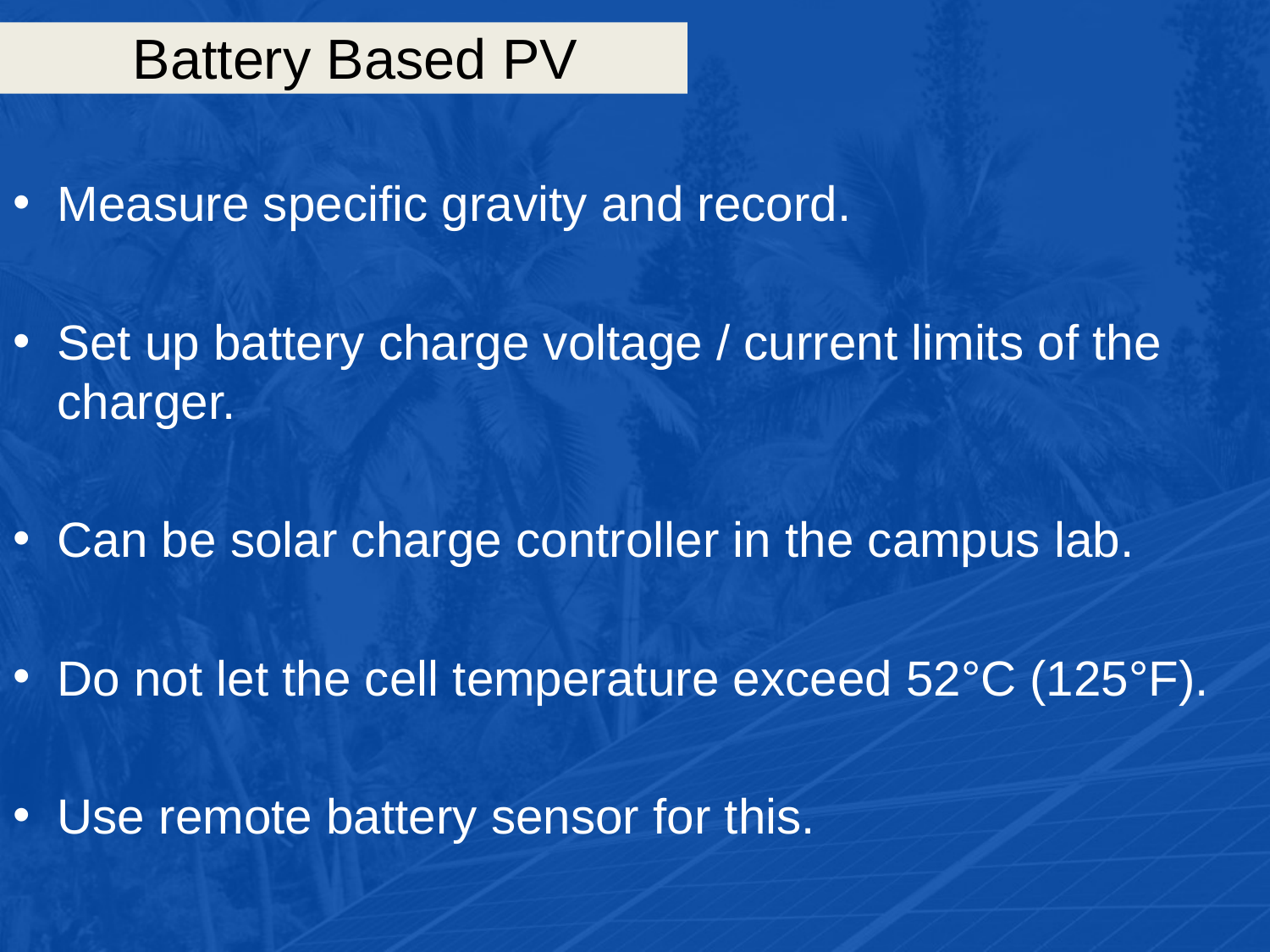

# Battery Based PV
Measure specific gravity and record.

Set up battery charge voltage / current limits of the charger.

Can be solar charge controller in the campus lab.

Do not let the cell temperature exceed 52°C (125°F).

Use remote battery sensor for this.